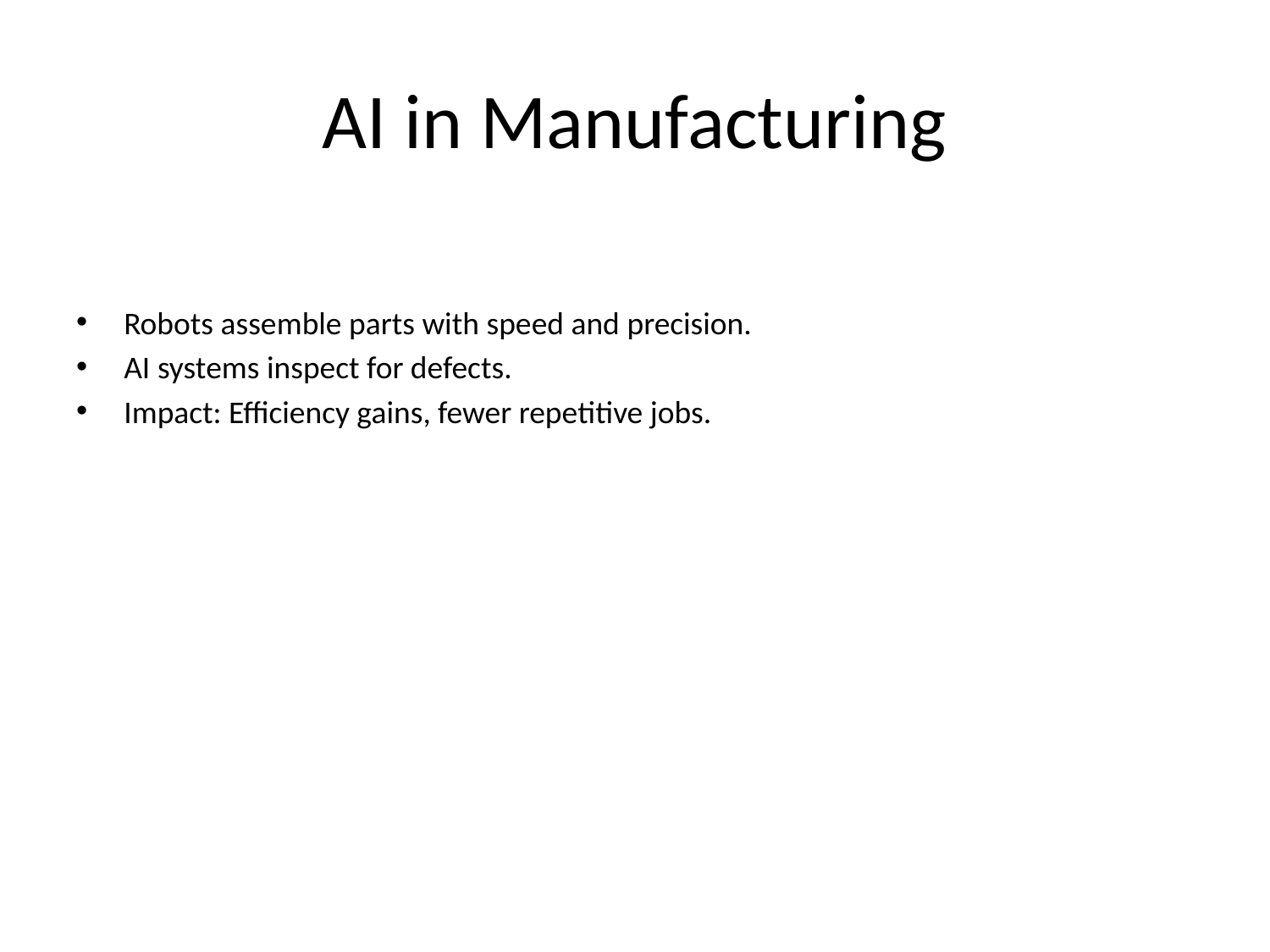

# AI in Manufacturing

Robots assemble parts with speed and precision.
AI systems inspect for defects.
Impact: Efficiency gains, fewer repetitive jobs.